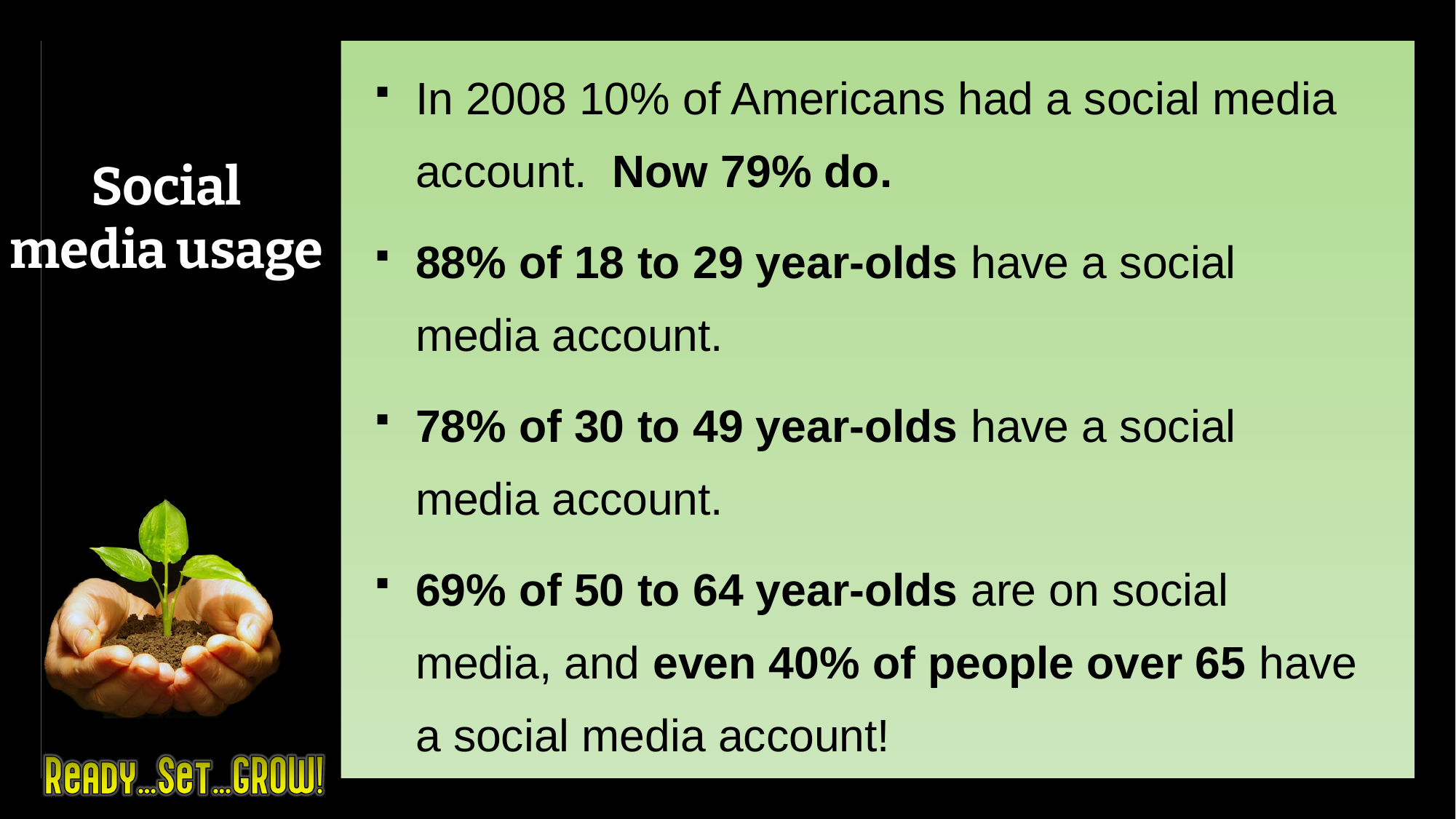

In 2008 10% of Americans had a social media account.  Now 79% do.
88% of 18 to 29 year-olds have a social
media account.
78% of 30 to 49 year-olds have a social
media account.
69% of 50 to 64 year-olds are on social media, and even 40% of people over 65 have a social media account!
Social media usage